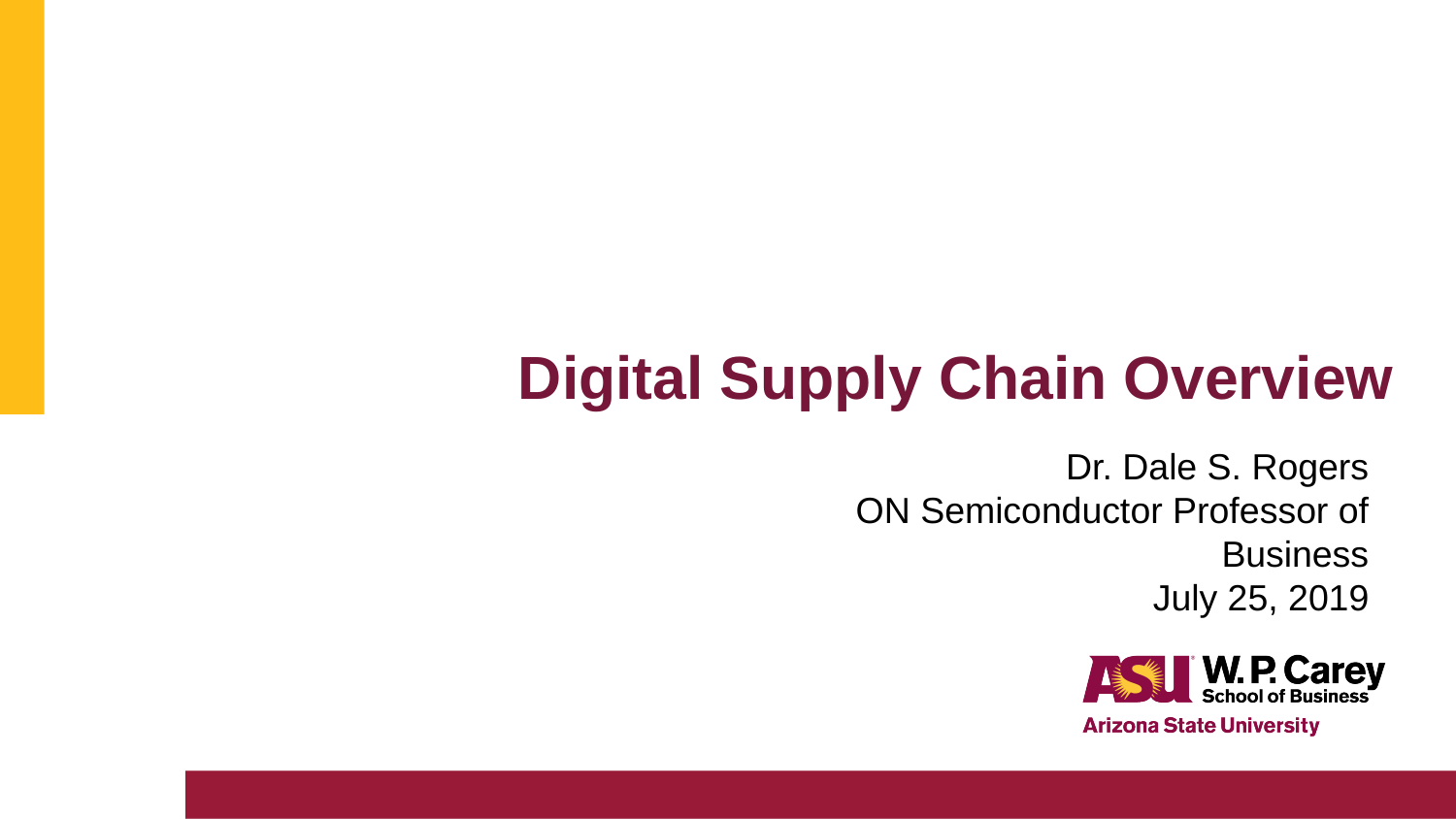

Digital Supply Chain Overview
Dr. Dale S. Rogers
ON Semiconductor Professor of Business
July 25, 2019

text can go here